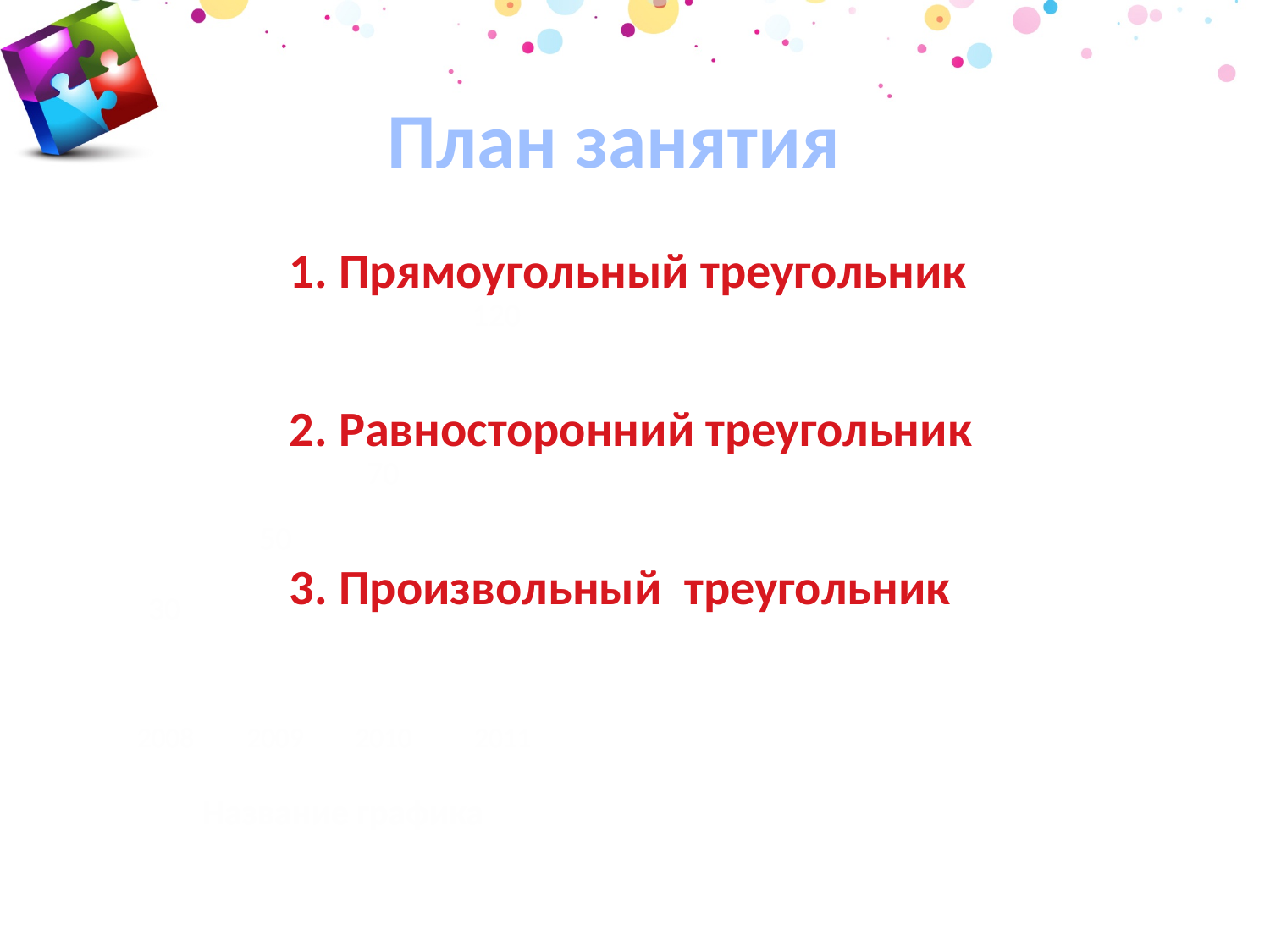

# План занятия
1. Прямоугольный треугольник
120
2. Равносторонний треугольник
70
50
3. Произвольный  треугольник
30
2008
2009
2010
2011
Название графика